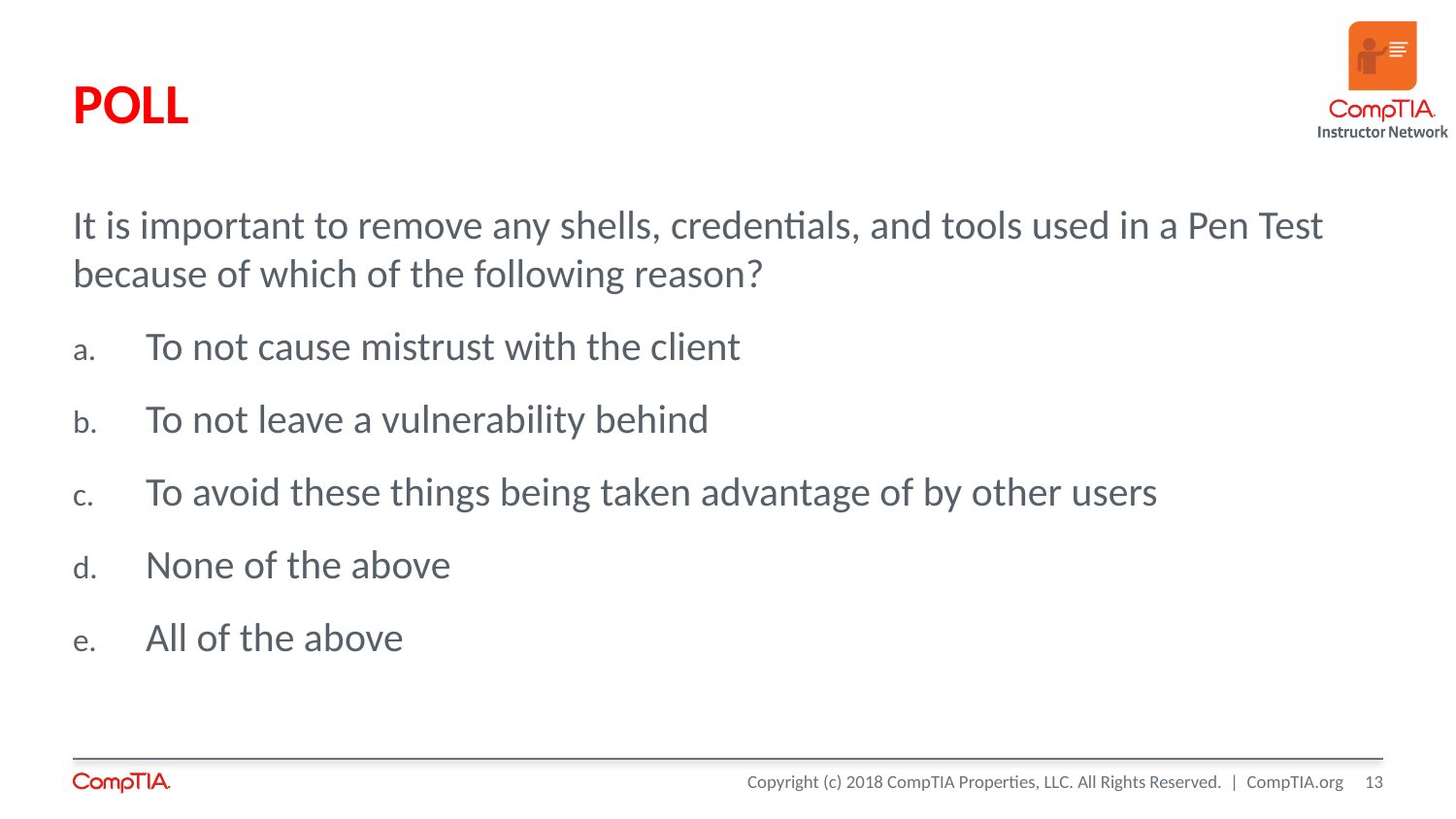

# POLL
It is important to remove any shells, credentials, and tools used in a Pen Test because of which of the following reason?
To not cause mistrust with the client
To not leave a vulnerability behind
To avoid these things being taken advantage of by other users
None of the above
All of the above

13